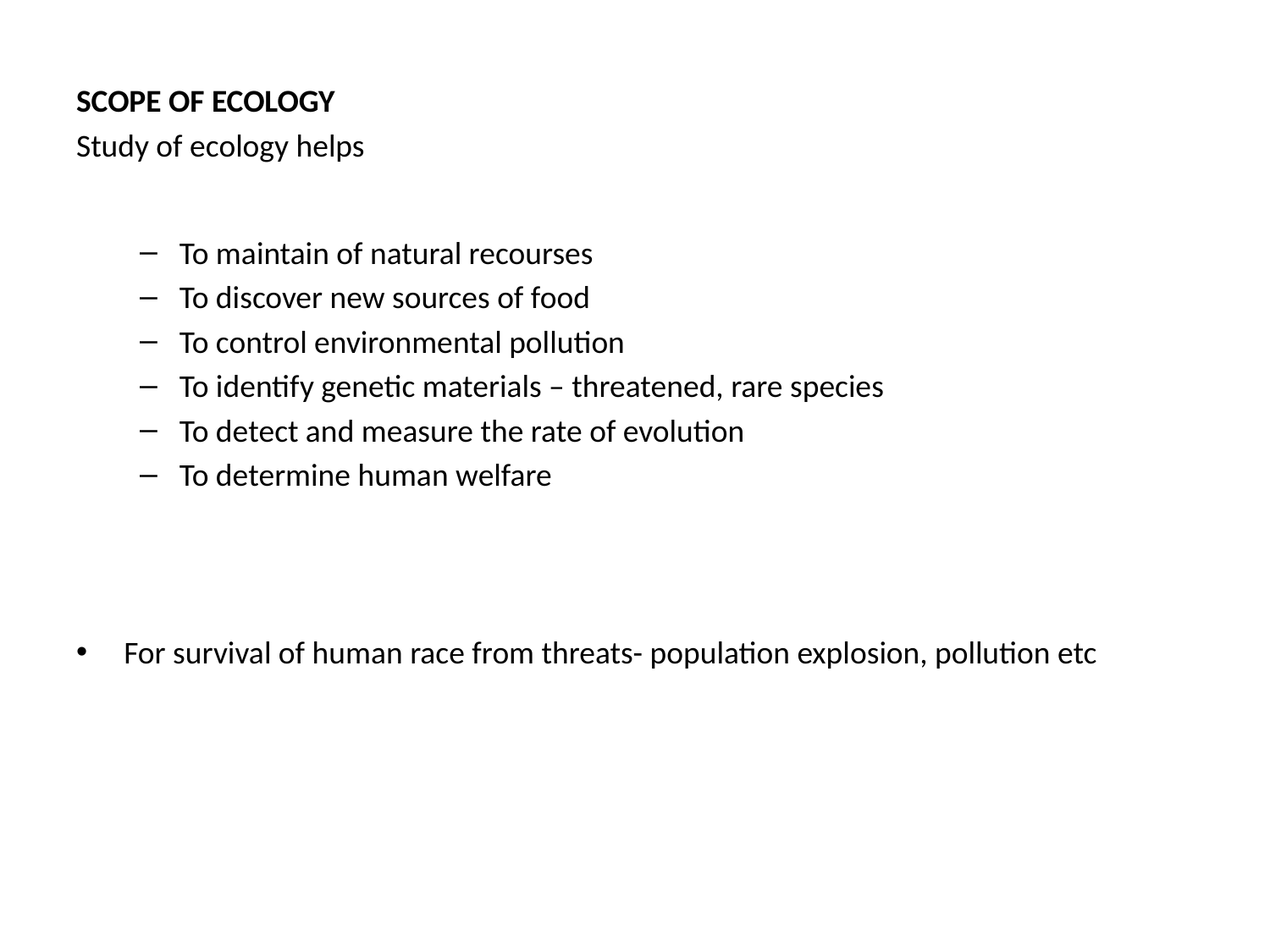

SCOPE OF ECOLOGY
Study of ecology helps

To maintain of natural recourses
To discover new sources of food
To control environmental pollution
To identify genetic materials – threatened, rare species
To detect and measure the rate of evolution
To determine human welfare

For survival of human race from threats- population explosion, pollution etc